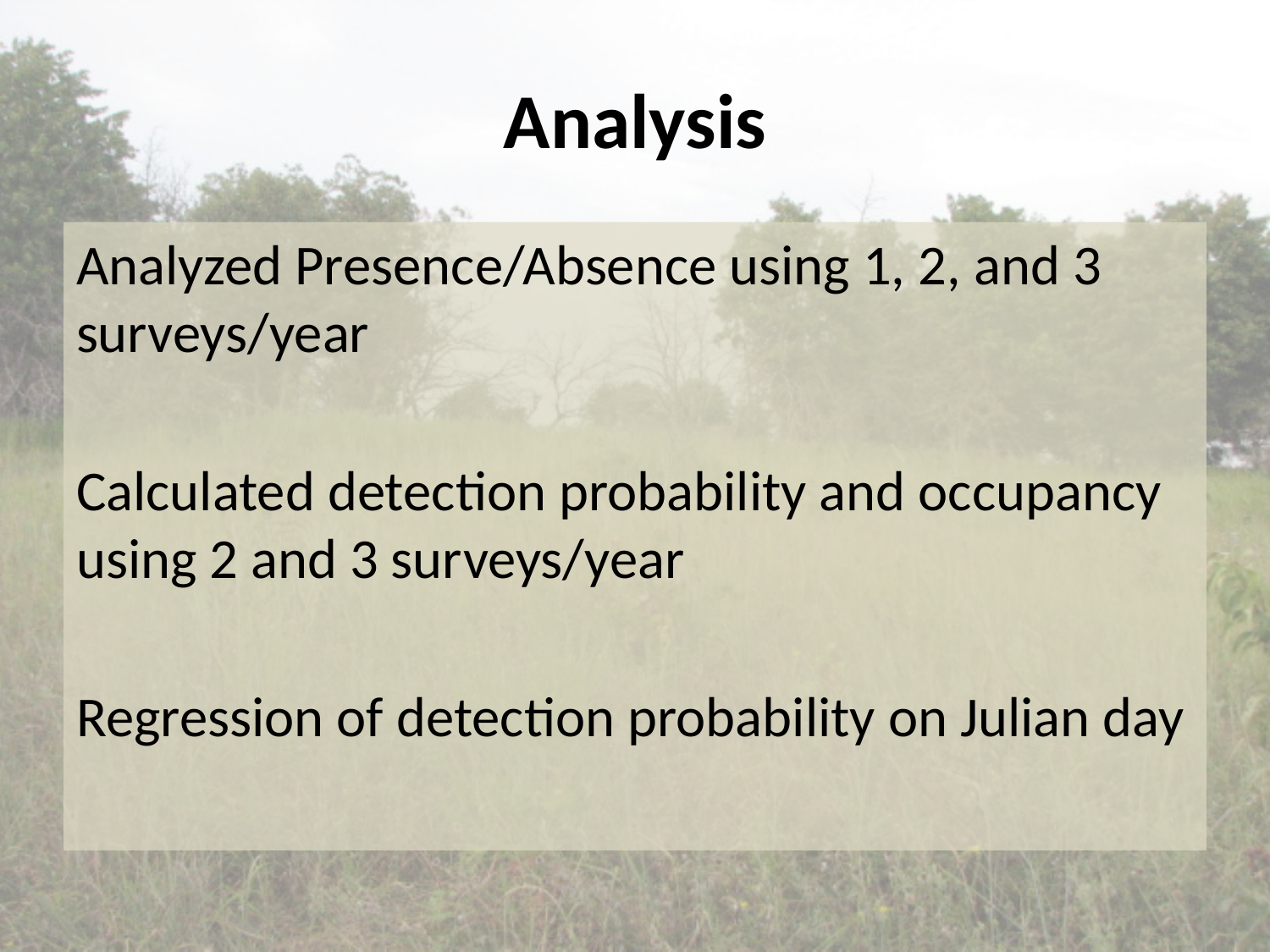

# Analysis
Analyzed Presence/Absence using 1, 2, and 3 surveys/year

Calculated detection probability and occupancy using 2 and 3 surveys/year

Regression of detection probability on Julian day